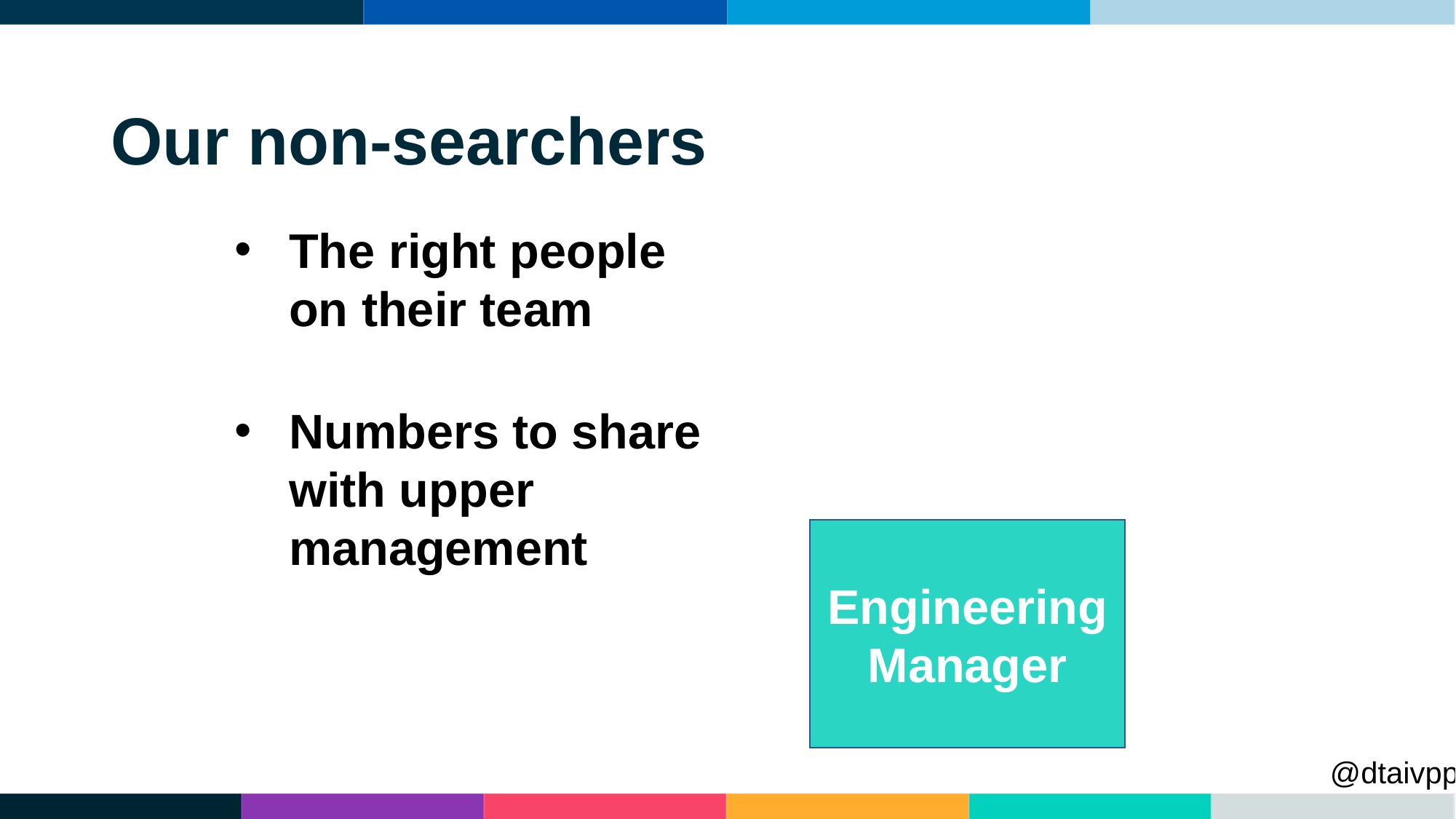

# Our non-searchers
The right people on their team

Numbers to share with upper management

Engineering Manager
@dtaivpp